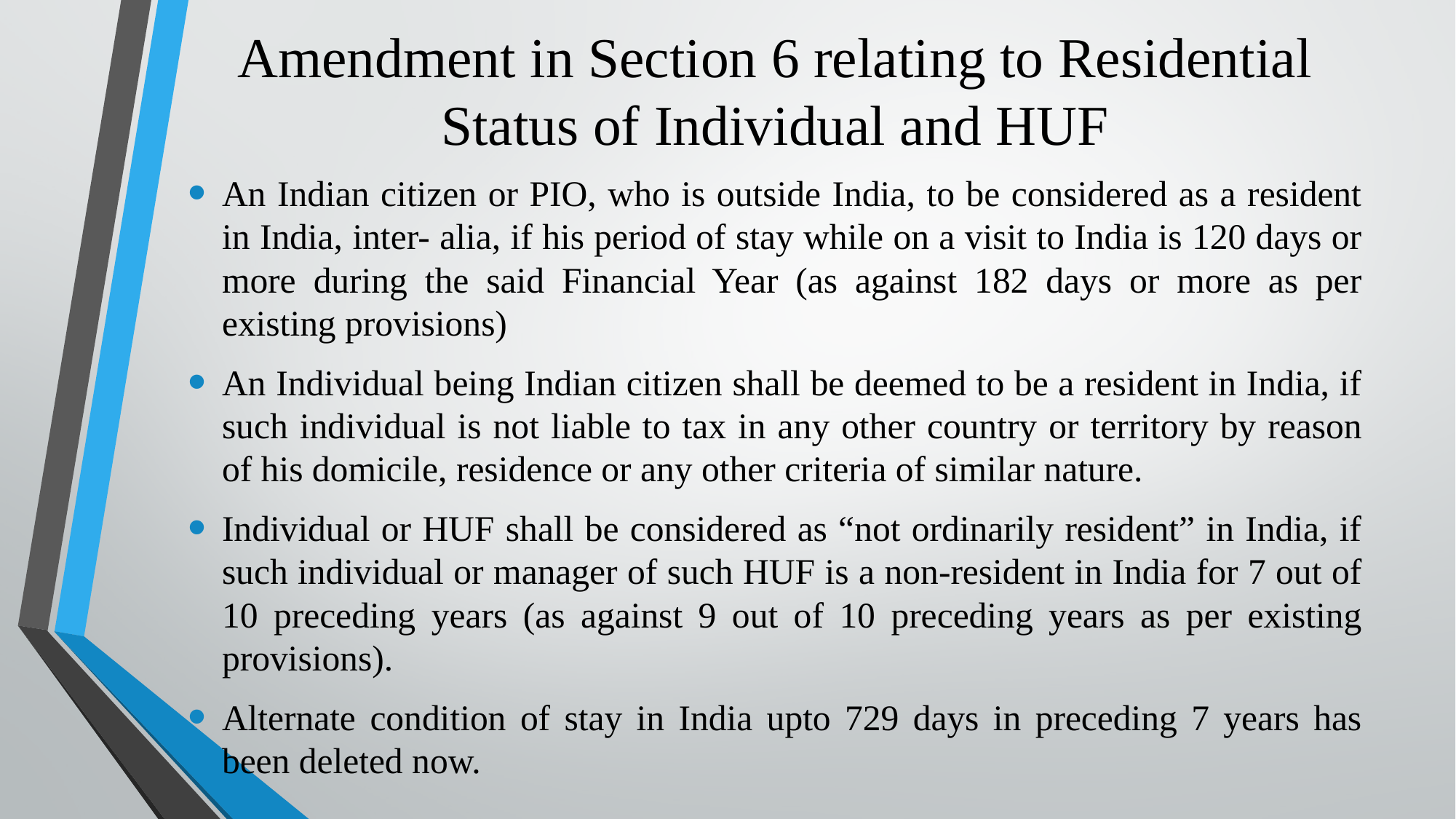

# Amendment in Section 6 relating to Residential Status of Individual and HUF
An Indian citizen or PIO, who is outside India, to be considered as a resident in India, inter- alia, if his period of stay while on a visit to India is 120 days or more during the said Financial Year (as against 182 days or more as per existing provisions)
An Individual being Indian citizen shall be deemed to be a resident in India, if such individual is not liable to tax in any other country or territory by reason of his domicile, residence or any other criteria of similar nature.
Individual or HUF shall be considered as “not ordinarily resident” in India, if such individual or manager of such HUF is a non-resident in India for 7 out of 10 preceding years (as against 9 out of 10 preceding years as per existing provisions).
Alternate condition of stay in India upto 729 days in preceding 7 years has been deleted now.